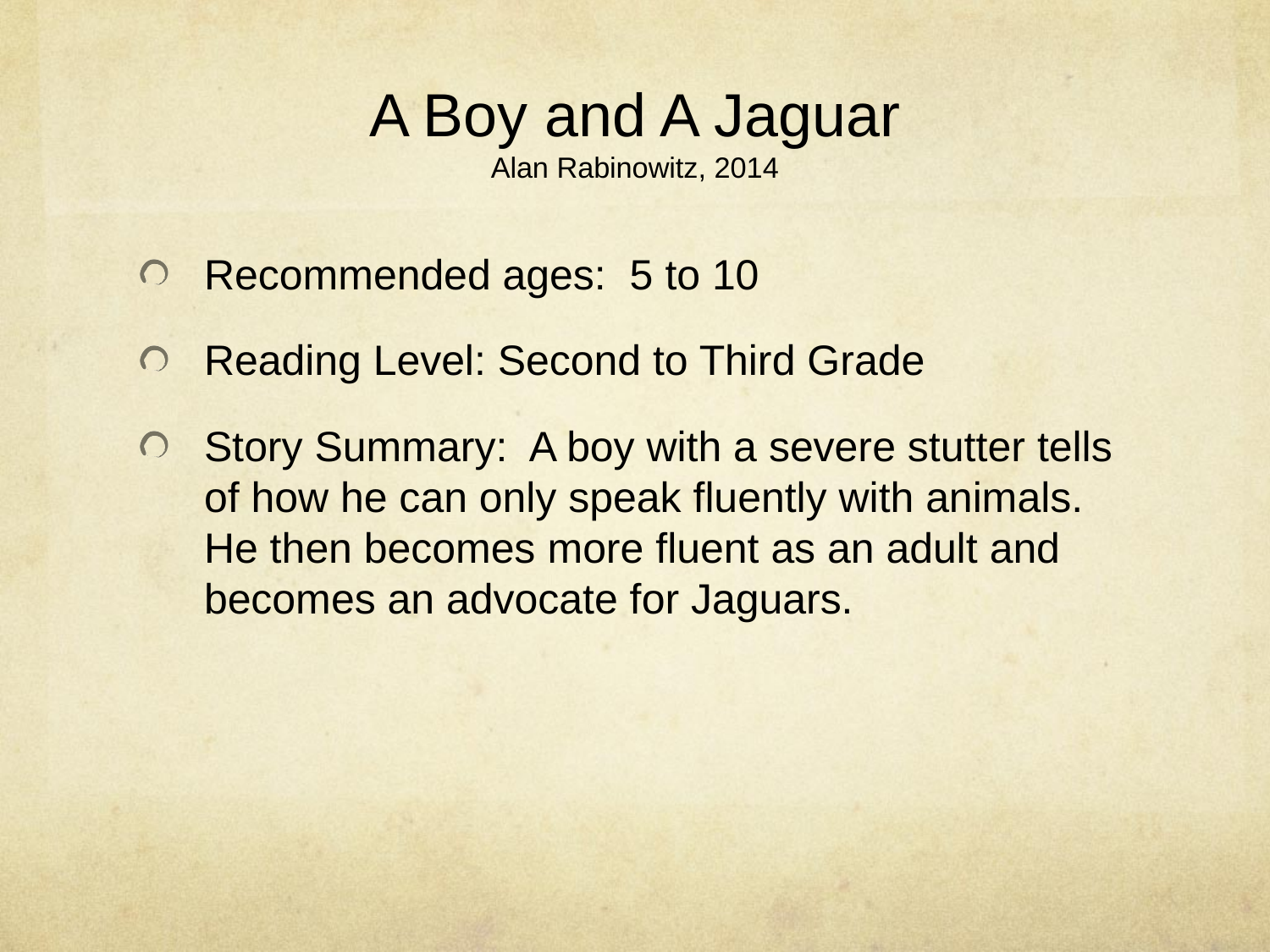

# A Boy and A Jaguar Alan Rabinowitz, 2014
Recommended ages:  5 to 10
Reading Level: Second to Third Grade
Story Summary:  A boy with a severe stutter tells of how he can only speak fluently with animals. He then becomes more fluent as an adult and becomes an advocate for Jaguars.